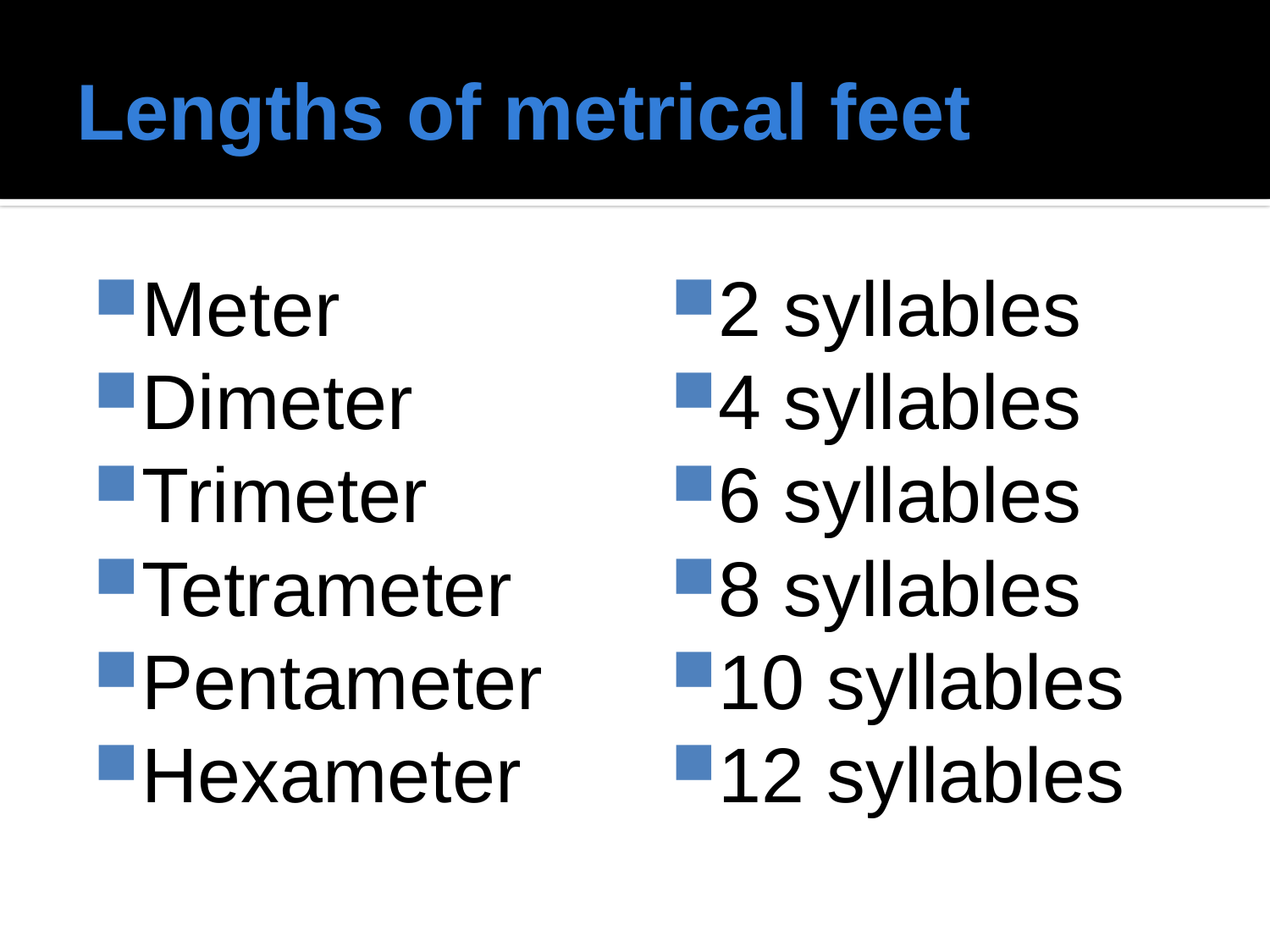

# Lengths of metrical feet
Meter
Dimeter
Trimeter
Tetrameter
Pentameter
Hexameter
2 syllables
4 syllables
6 syllables
8 syllables
10 syllables
12 syllables